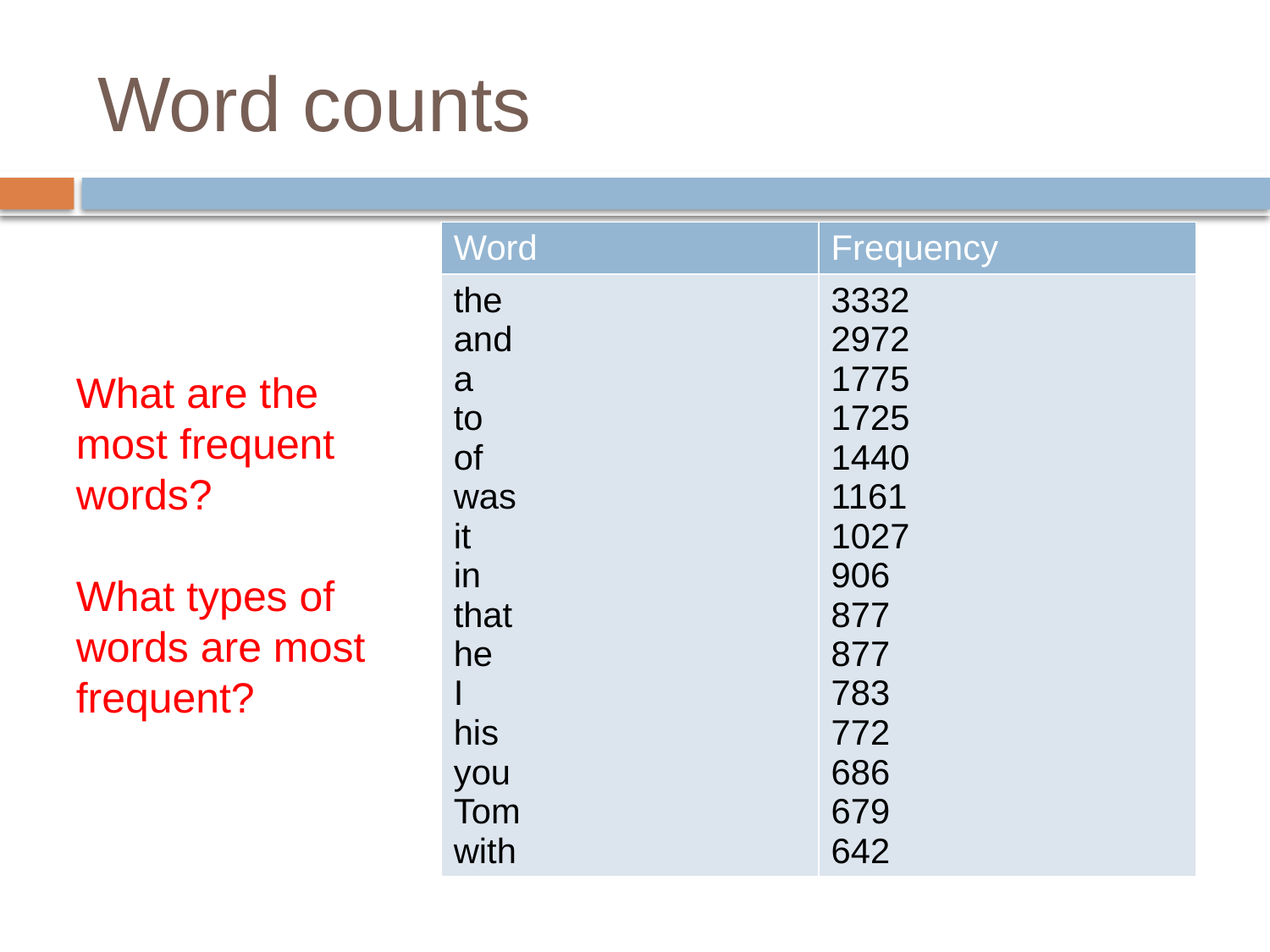

# Word counts
| Word | Frequency |
| --- | --- |
| the and a to of was it in that he I his you Tom with | 3332 2972 1775 1725 1440 1161 1027 906 877 877 783 772 686 679 642 |
What are the most frequent words?

What types of words are most frequent?